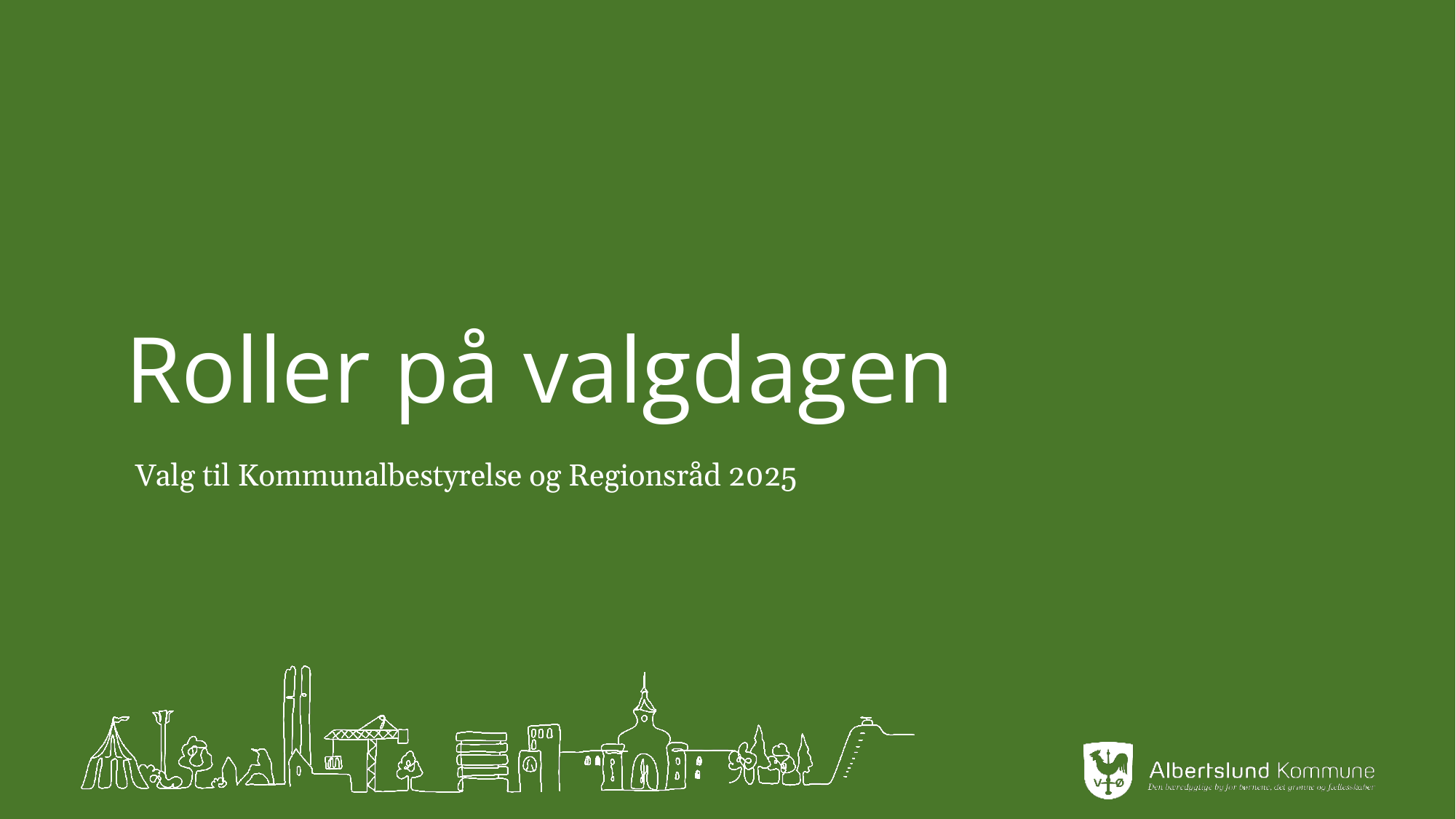

# Roller på valgdagen
Valg til Kommunalbestyrelse og Regionsråd 2025